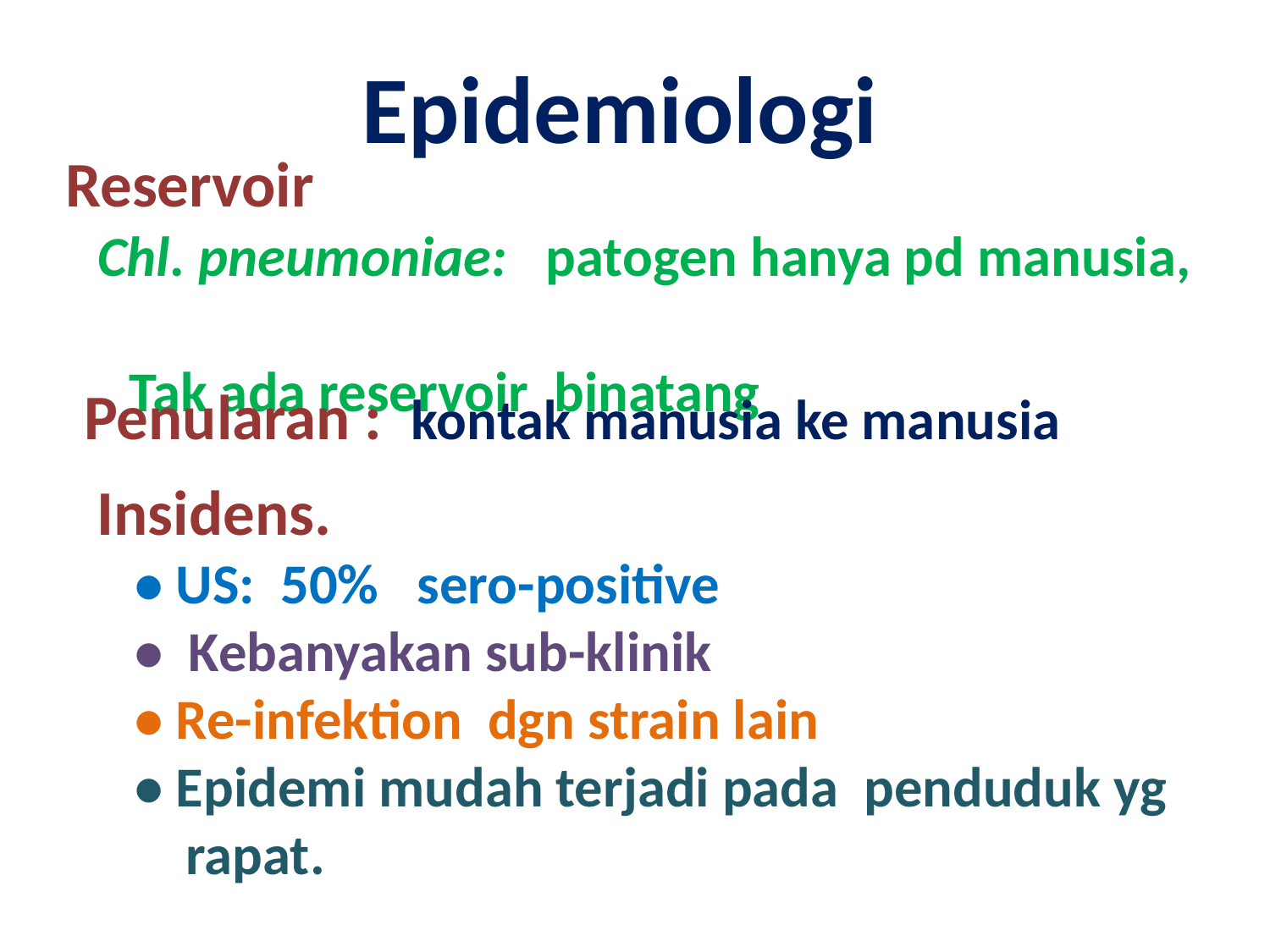

Epidemiologi
Reservoir
    Chl. pneumoniae:   patogen hanya pd manusia,
     Tak ada reservoir  binatang
 Penularan :  kontak manusia ke manusia
Insidens.
   • US:  50%   sero-positive
   •  Kebanyakan sub-klinik
   • Re-infektion  dgn strain lain
   • Epidemi mudah terjadi pada  penduduk yg
       rapat.